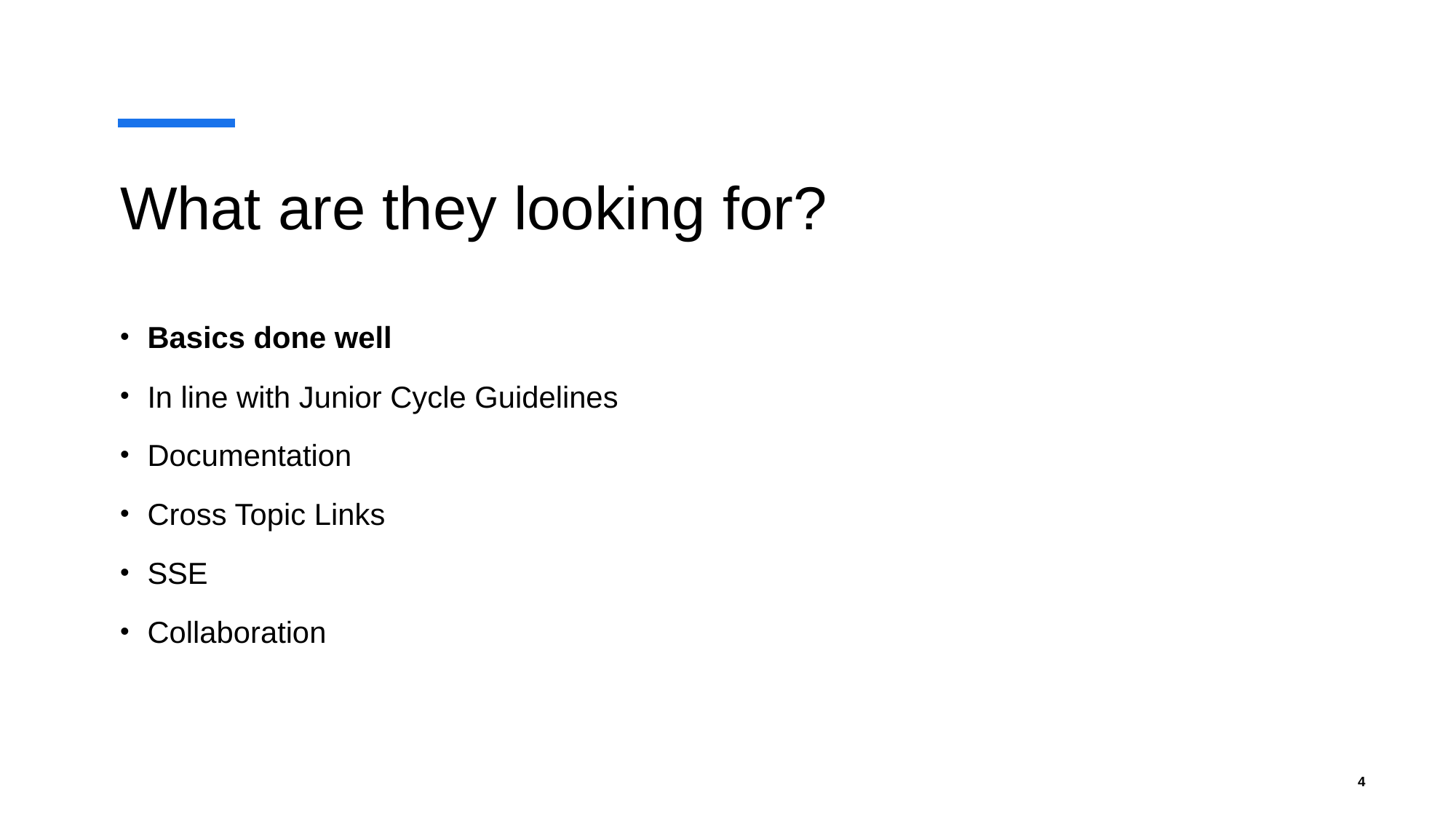

# What are they looking for?
Basics done well
In line with Junior Cycle Guidelines
Documentation
Cross Topic Links
SSE
Collaboration

4